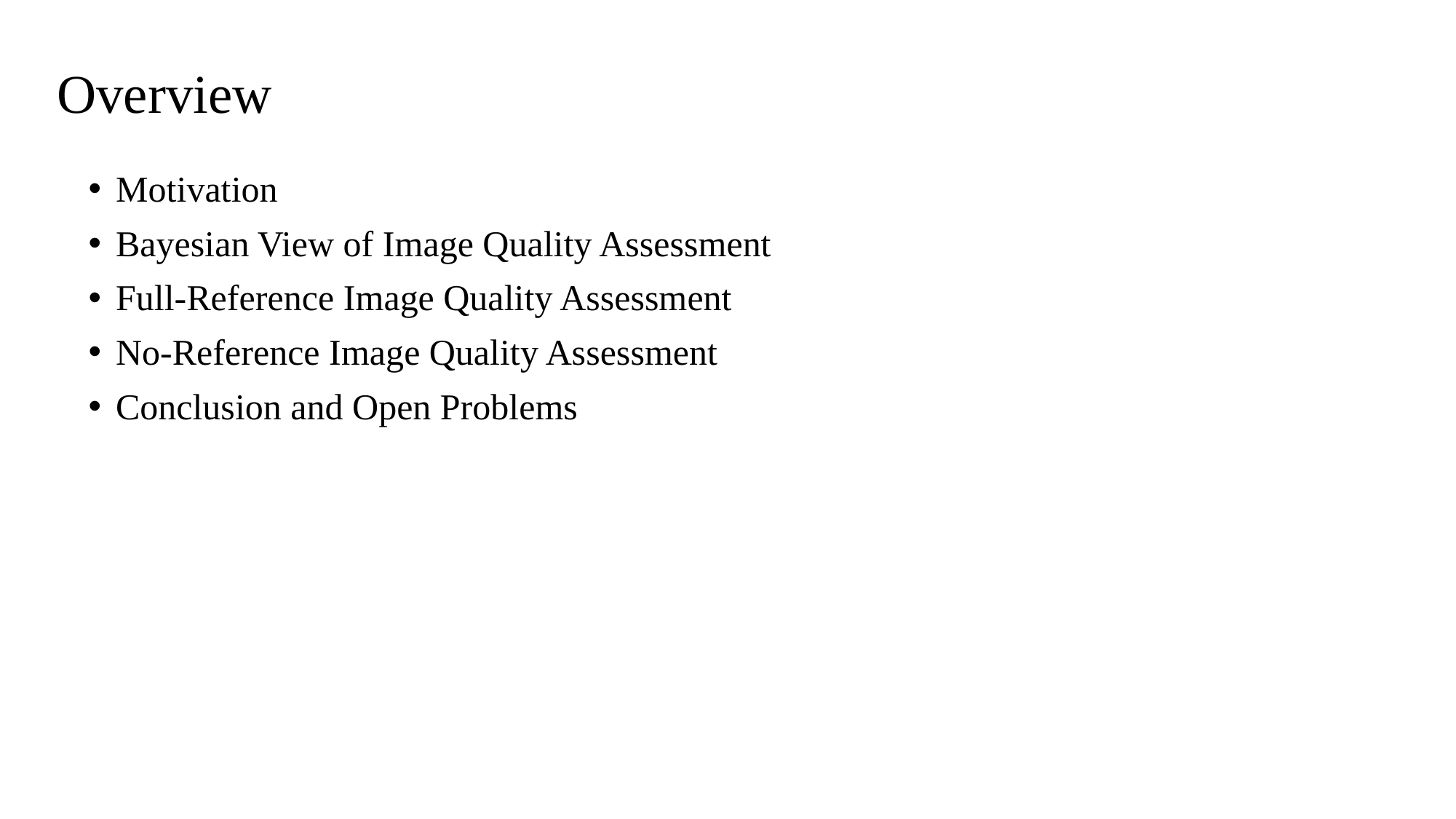

# Overview
Motivation
Bayesian View of Image Quality Assessment
Full-Reference Image Quality Assessment
No-Reference Image Quality Assessment
Conclusion and Open Problems